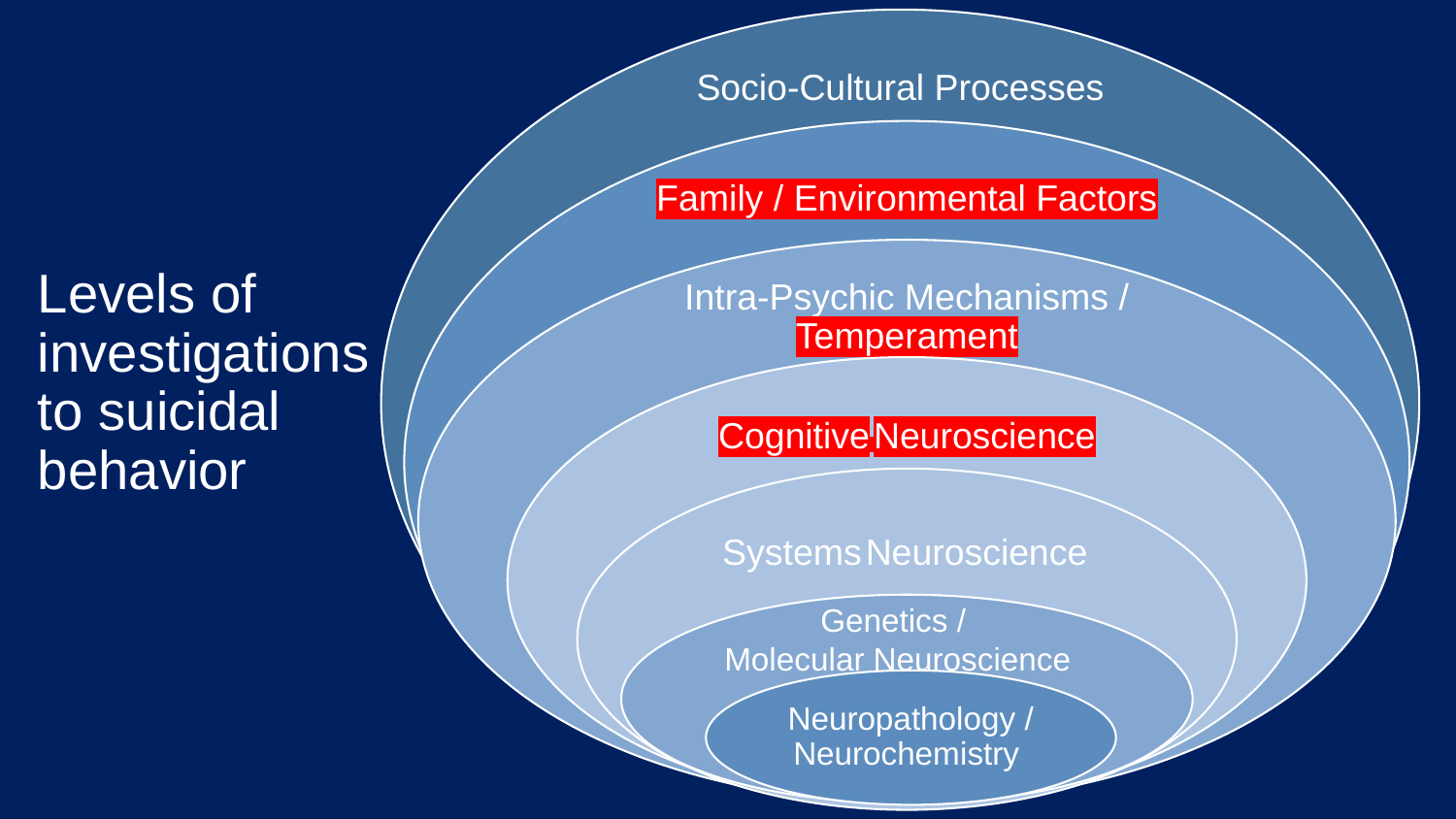

Socio-Cultural Processes
Family / Environmental Factors
Intra-Psychic Mechanisms / Temperament
Cognitive Neuroscience
Systems Neuroscience
Genetics /
Molecular Neuroscience
Neuropathology / Neurochemistry
# Levels of investigations to suicidal behavior